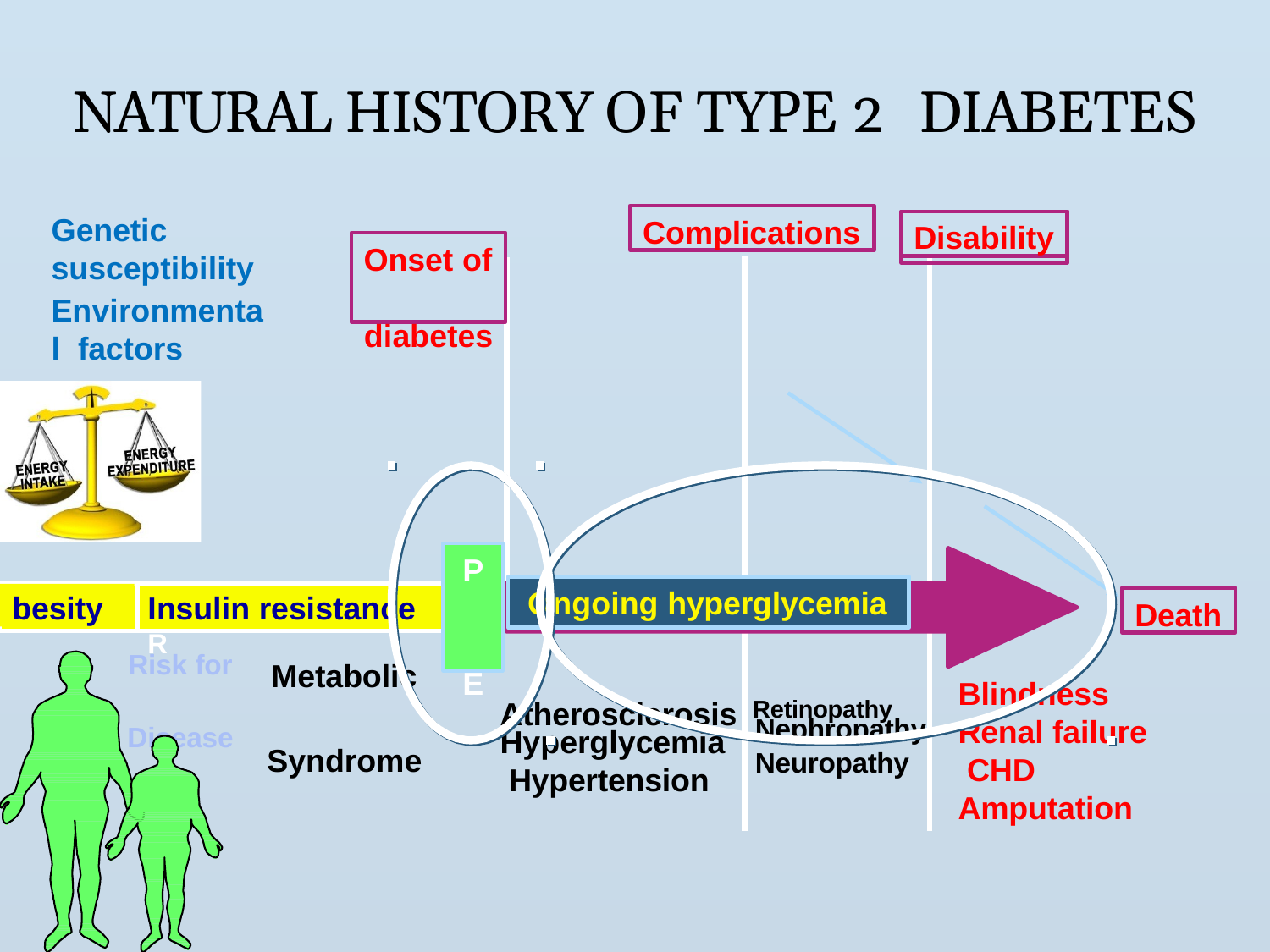

# NATURAL HISTORY OF TYPE 2  DIABETES
Complications
Genetic  susceptibility
Environmental  factors

Disability

Onset of  diabetes

P
Insulin resistance	R
E

Ongoing hyperglycemia

besity

Death
Risk for  Disease

Metabolic  Syndrome
Blindness  Renal failure  CHD
Amputation
Atherosclerosis Retinopathy
Nephropathy
Hyperglycemia  Hypertension
Neuropathy